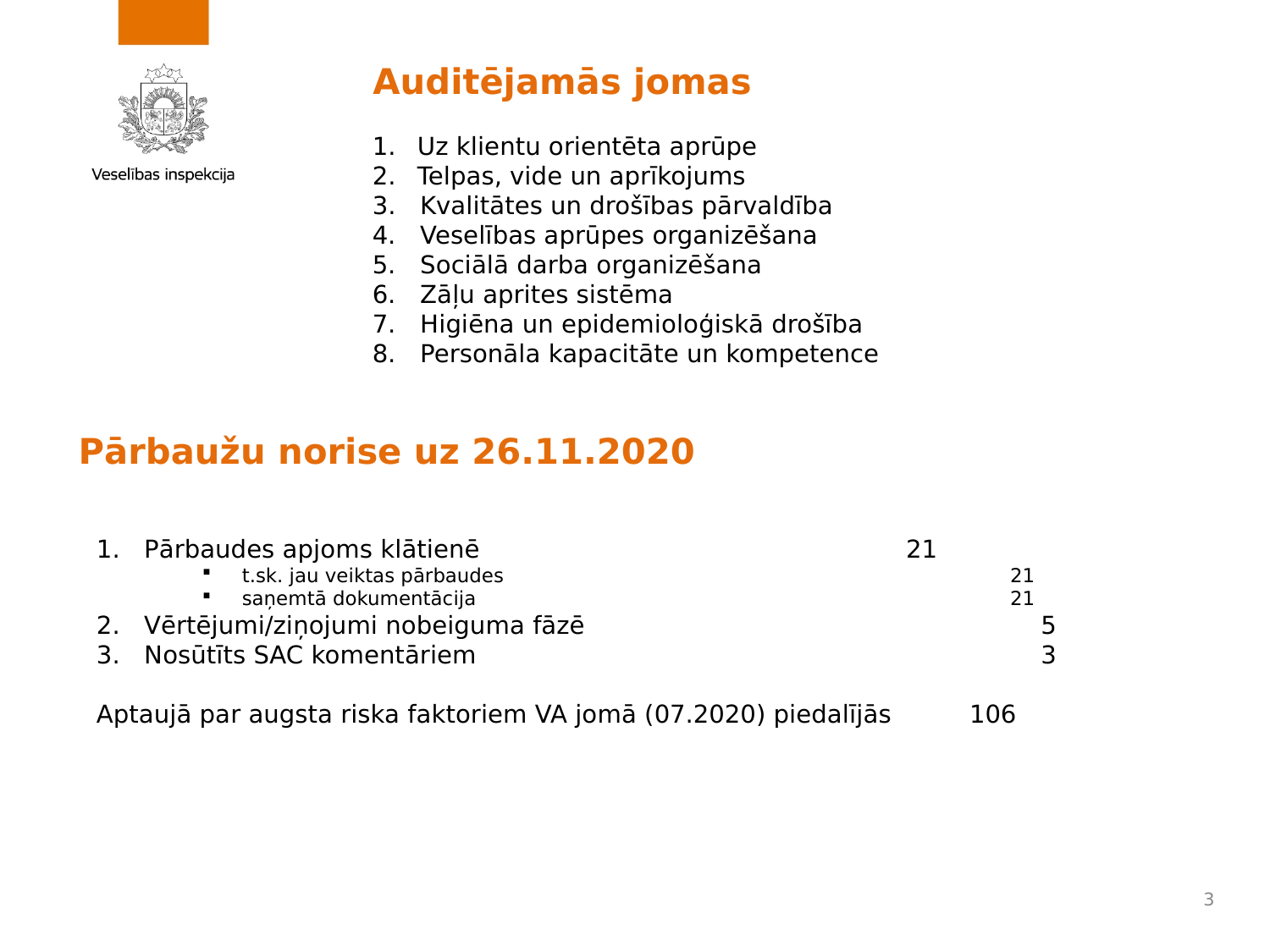

# Auditējamās jomas
Uz klientu orientēta aprūpe
Telpas, vide un aprīkojums
Kvalitātes un drošības pārvaldība
4.	 Veselības aprūpes organizēšana
5.	 Sociālā darba organizēšana
6.	 Zāļu aprites sistēma
7.	 Higiēna un epidemioloģiskā drošība
8.	 Personāla kapacitāte un kompetence
Pārbaužu norise uz 26.11.2020
Pārbaudes apjoms klātienē  				21
t.sk. jau veiktas pārbaudes 		 		 21
saņemtā dokumentācija					 21
Vērtējumi/ziņojumi nobeiguma fāzē		  	 	 5
Nosūtīts SAC komentāriem			 	 	 3

Aptaujā par augsta riska faktoriem VA jomā (07.2020) piedalījās          106
3